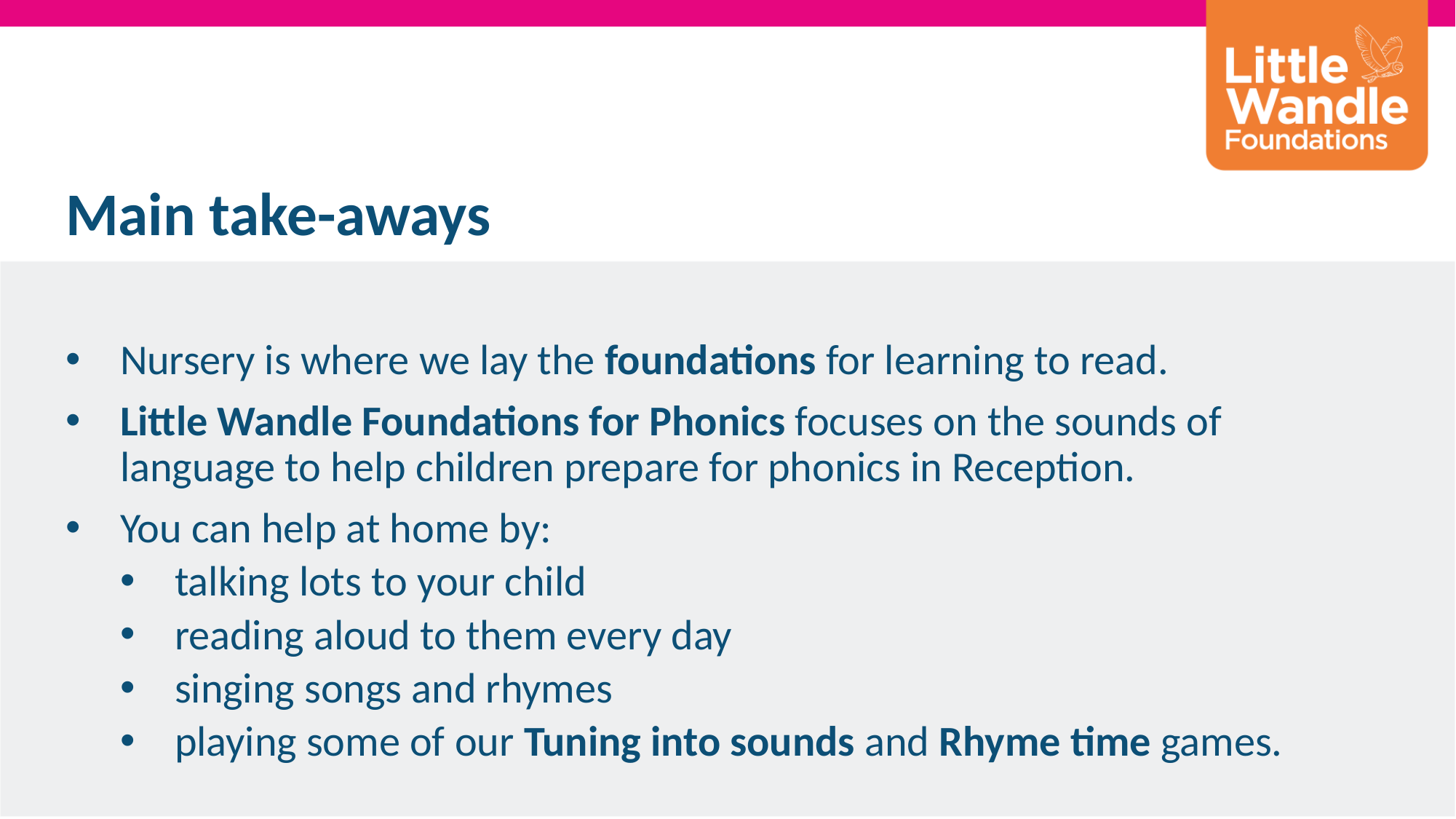

Main take-aways
Nursery is where we lay the foundations for learning to read.
Little Wandle Foundations for Phonics focuses on the sounds of language to help children prepare for phonics in Reception.
You can help at home by:
talking lots to your child
reading aloud to them every day
singing songs and rhymes
playing some of our Tuning into sounds and Rhyme time games.